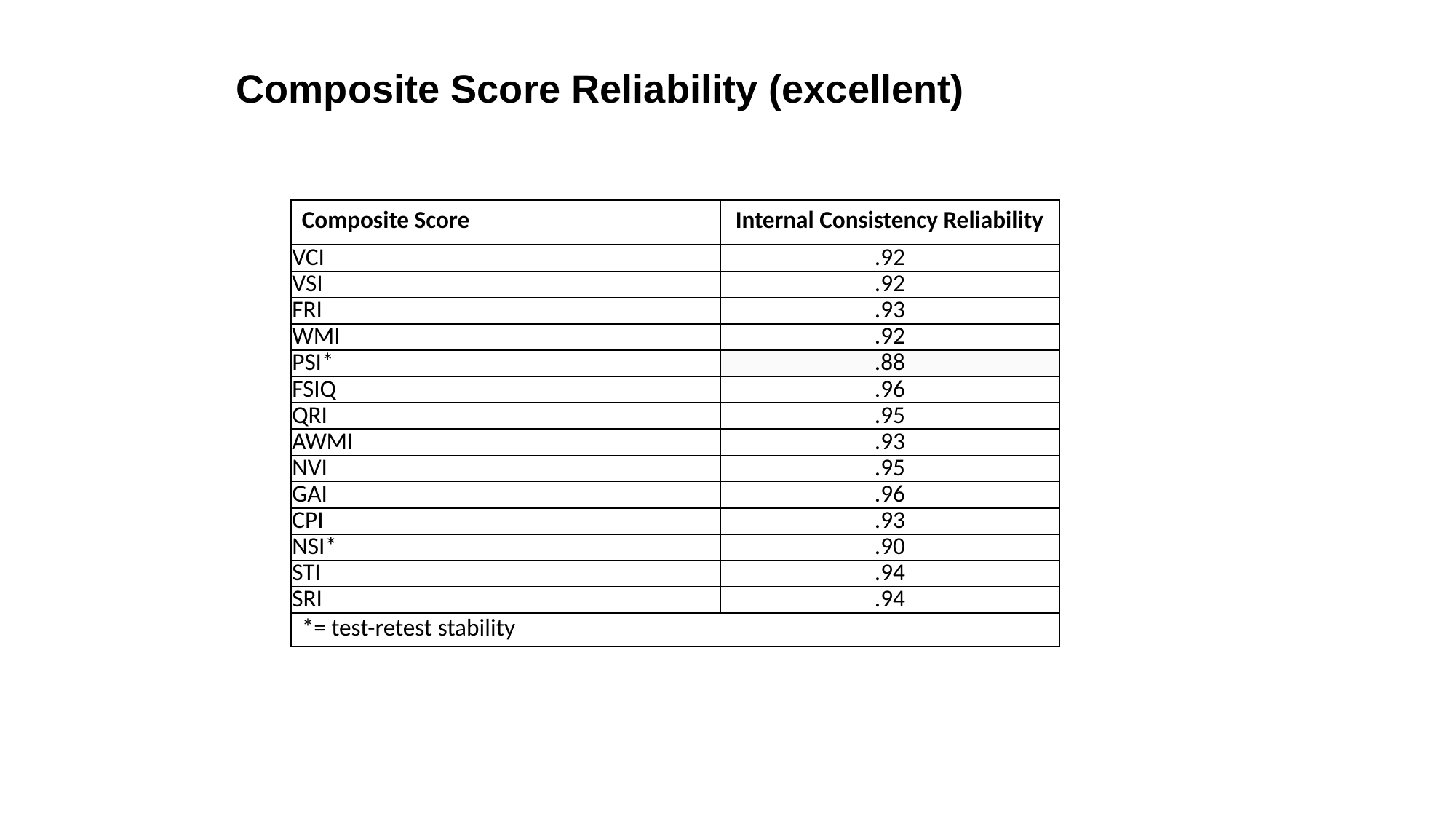

Composite Score Reliability (excellent)
| Composite Score | Internal Consistency Reliability |
| --- | --- |
| VCI | .92 |
| VSI | .92 |
| FRI | .93 |
| WMI | .92 |
| PSI\* | .88 |
| FSIQ | .96 |
| QRI | .95 |
| AWMI | .93 |
| NVI | .95 |
| GAI | .96 |
| CPI | .93 |
| NSI\* | .90 |
| STI | .94 |
| SRI | .94 |
| \*= test-retest stability |  |